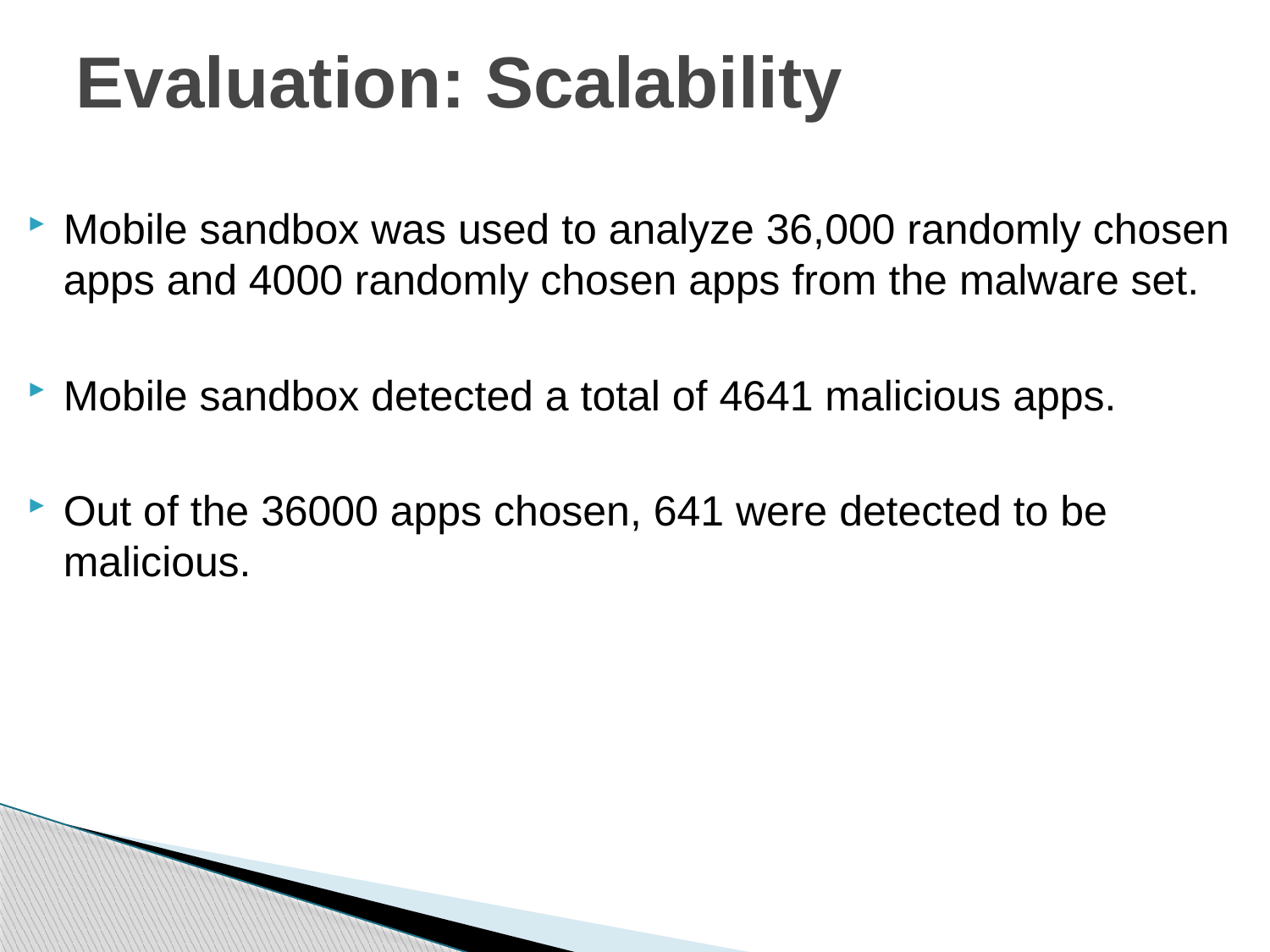

# Evaluation: Scalability

Mobile sandbox was used to analyze 36,000 randomly chosen apps and 4000 randomly chosen apps from the malware set.

Mobile sandbox detected a total of 4641 malicious apps.

Out of the 36000 apps chosen, 641 were detected to be malicious.